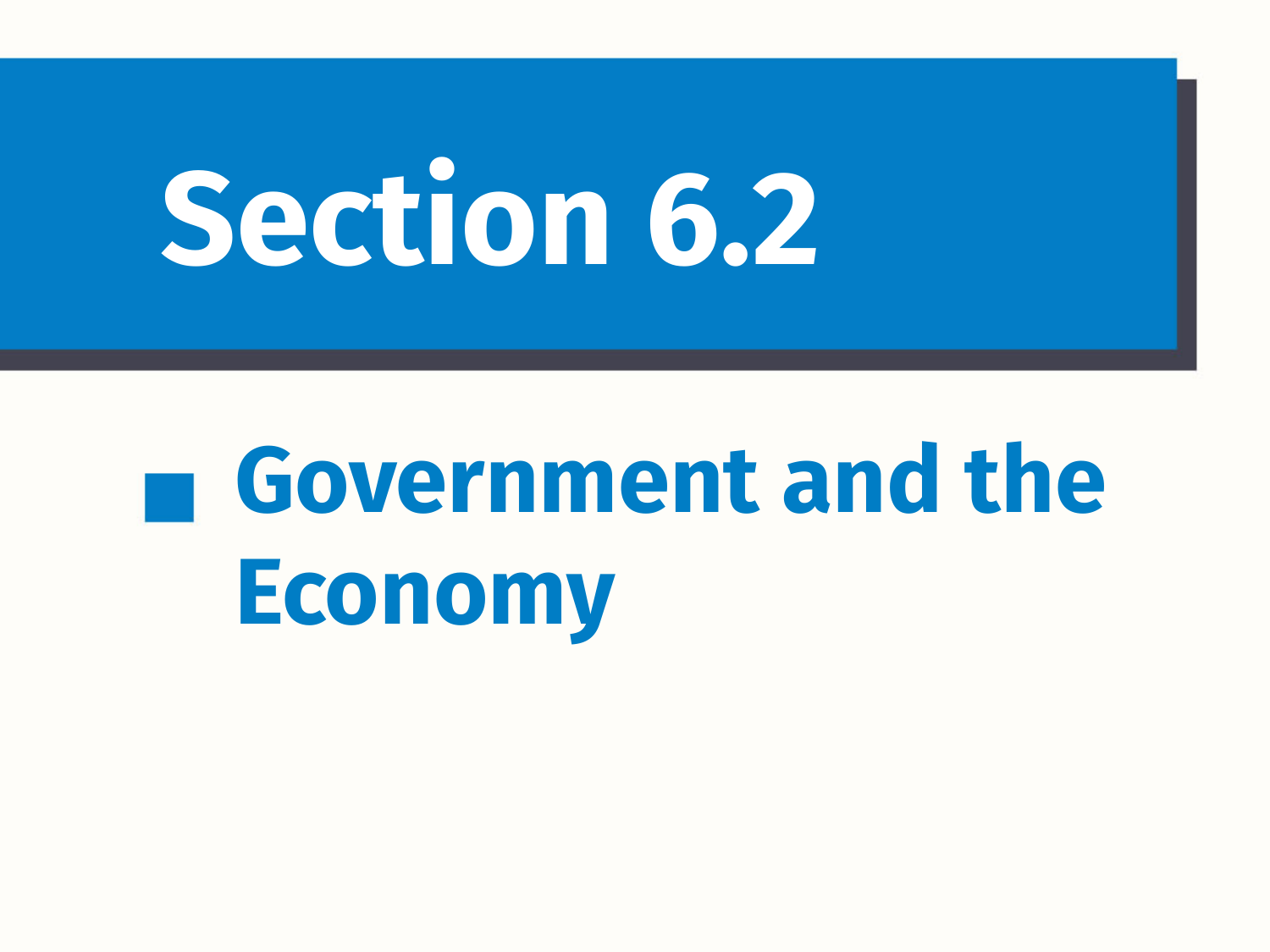

# Section 6.2
Government and the Economy